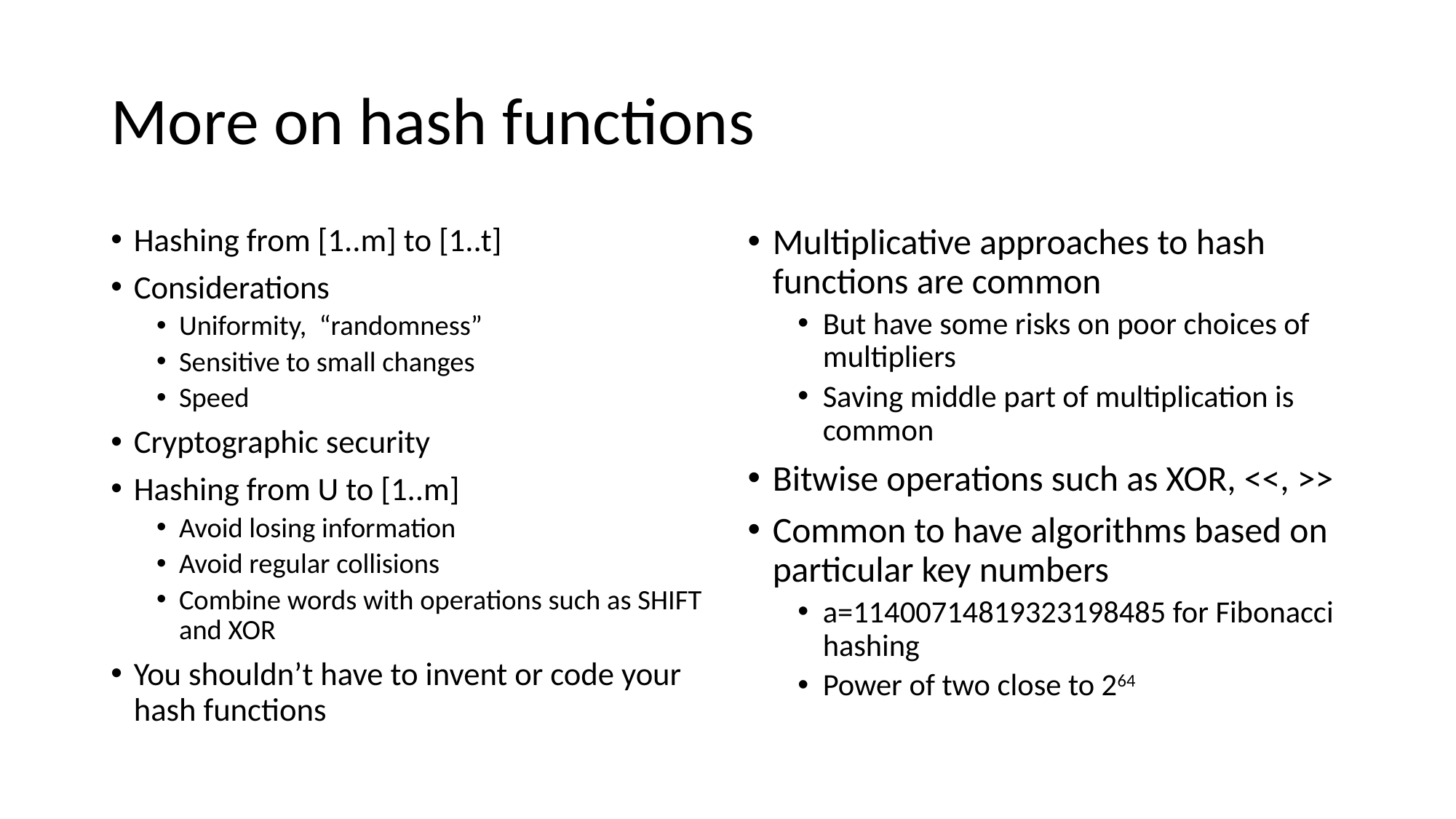

# More on hash functions
Hashing from [1..m] to [1..t]
Considerations
Uniformity,  “randomness”
Sensitive to small changes
Speed
Cryptographic security
Hashing from U to [1..m]
Avoid losing information
Avoid regular collisions
Combine words with operations such as SHIFT and XOR
You shouldn’t have to invent or code your hash functions
Multiplicative approaches to hash functions are common
But have some risks on poor choices of multipliers
Saving middle part of multiplication is common
Bitwise operations such as XOR, <<, >>
Common to have algorithms based on particular key numbers
a=11400714819323198485 for Fibonacci hashing
Power of two close to 264